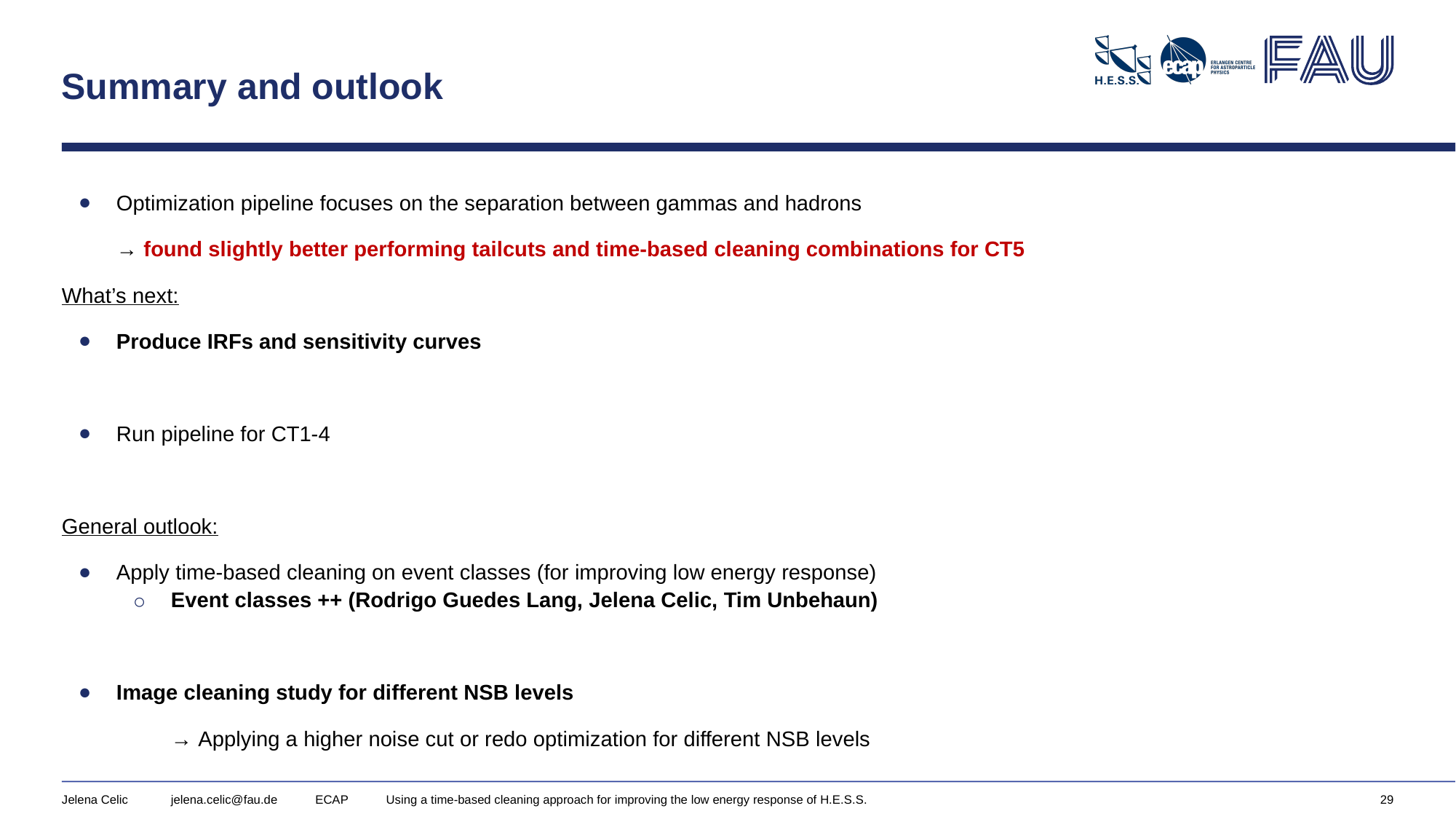

# Summary and outlook
Optimization pipeline focuses on the separation between gammas and hadrons
→ found slightly better performing tailcuts and time-based cleaning combinations for CT5
What’s next:
Produce IRFs and sensitivity curves

Run pipeline for CT1-4

General outlook:
Apply time-based cleaning on event classes (for improving low energy response)
Event classes ++ (Rodrigo Guedes Lang, Jelena Celic, Tim Unbehaun)

Image cleaning study for different NSB levels
→ Applying a higher noise cut or redo optimization for different NSB levels
29
Jelena Celic	jelena.celic@fau.de           ECAP           Using a time-based cleaning approach for improving the low energy response of H.E.S.S.